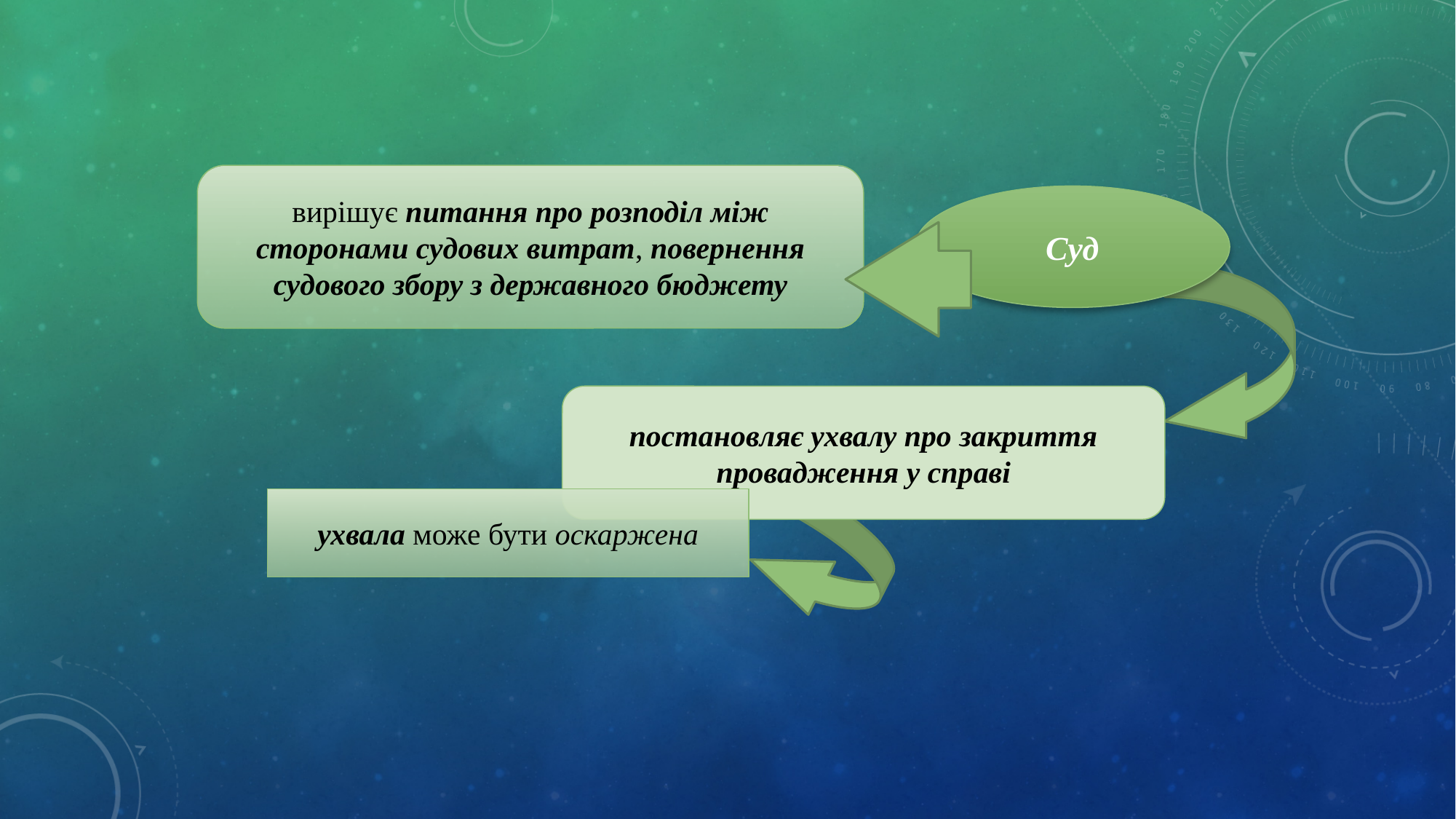

вирішує питання про розподіл між сторонами судових витрат, повернення судового збору з державного бюджету
Суд

постановляє ухвалу про закриття провадження у справі
ухвала може бути оскаржена